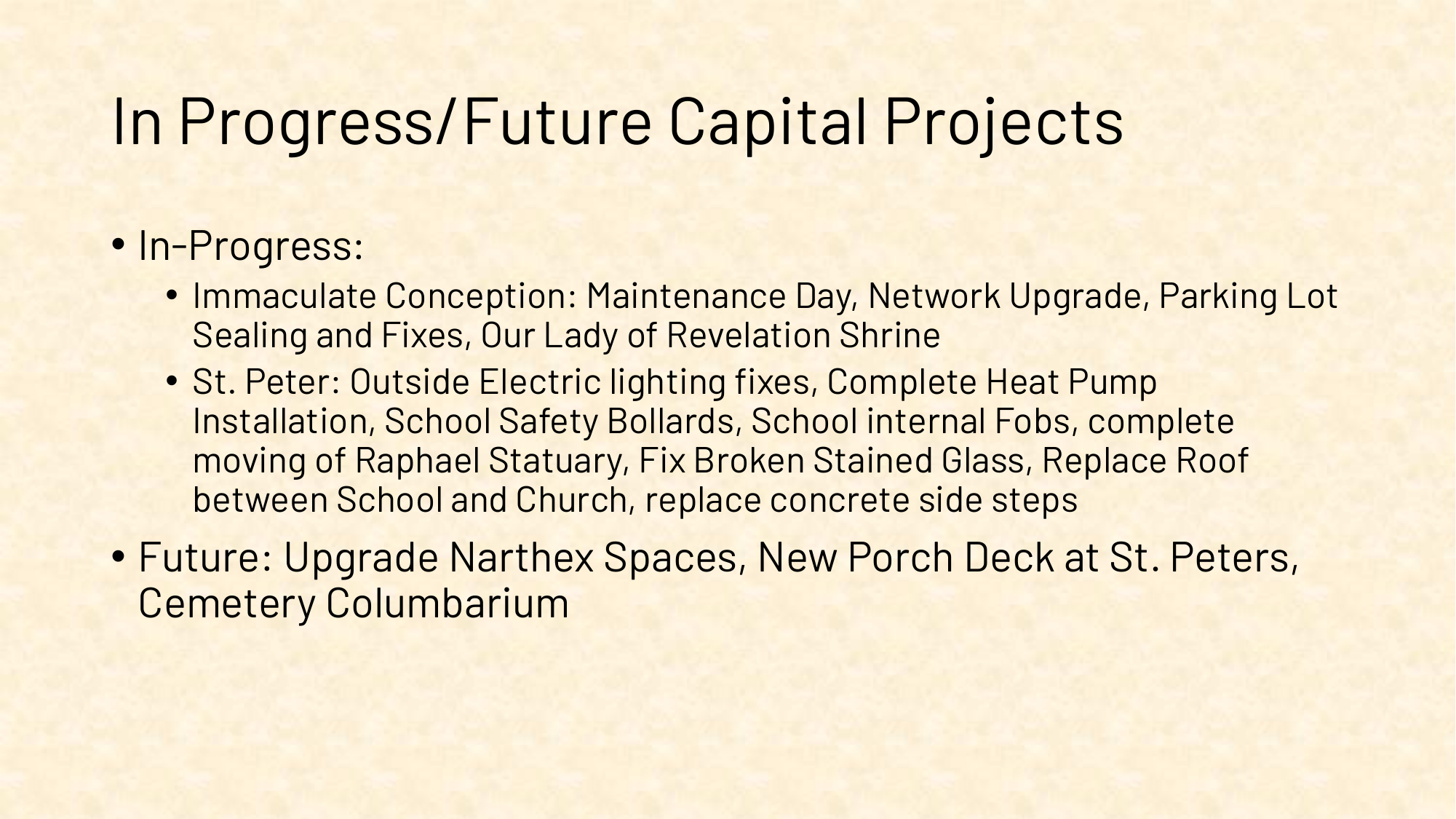

# In Progress/Future Capital Projects
In-Progress:
Immaculate Conception: Maintenance Day, Network Upgrade, Parking Lot Sealing and Fixes, Our Lady of Revelation Shrine
St. Peter: Outside Electric lighting fixes, Complete Heat Pump Installation, School Safety Bollards, School internal Fobs, complete moving of Raphael Statuary, Fix Broken Stained Glass, Replace Roof between School and Church, replace concrete side steps
Future: Upgrade Narthex Spaces, New Porch Deck at St. Peters, Cemetery Columbarium